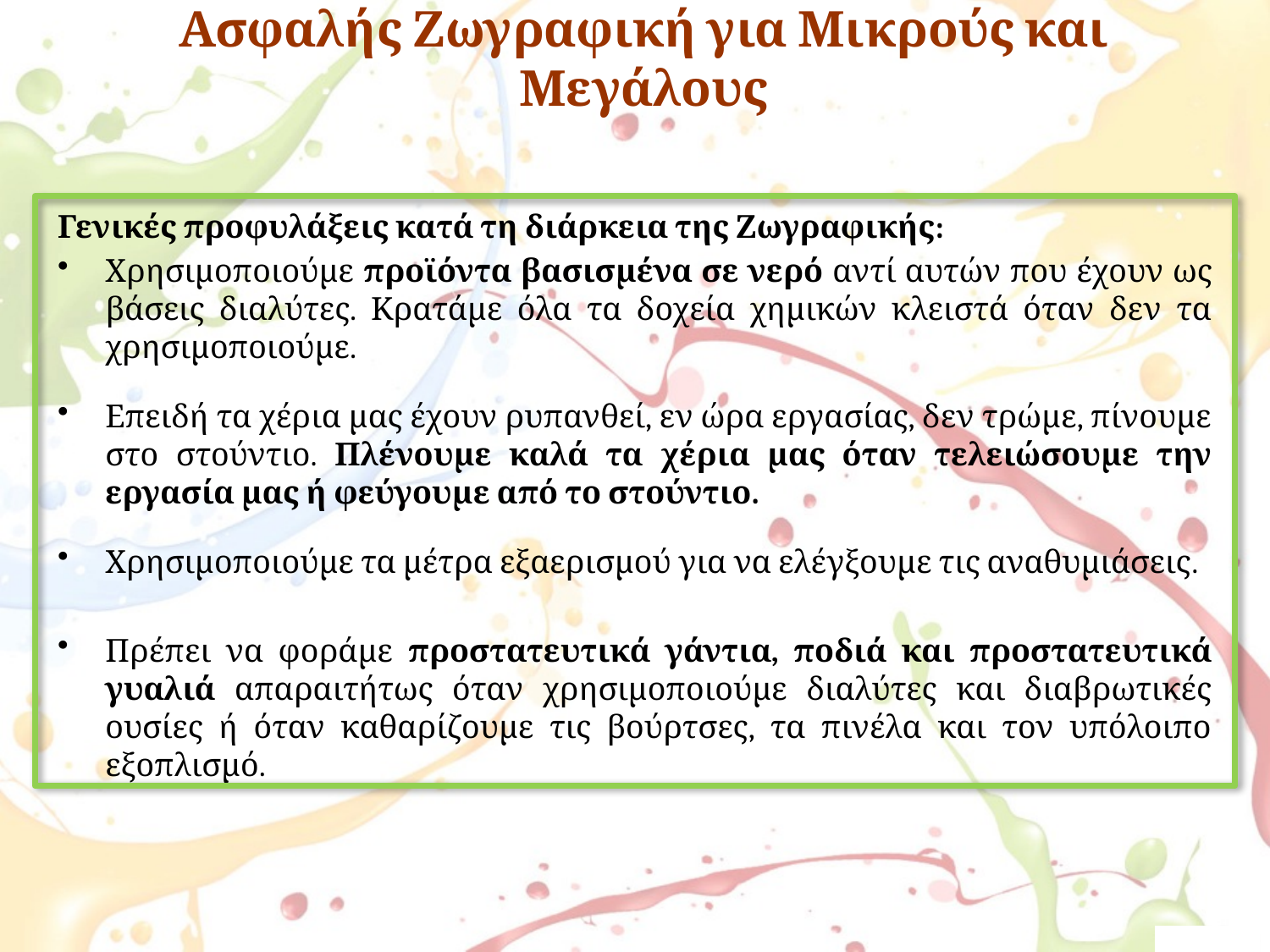

# Ασφαλής Ζωγραφική για Μικρούς και Μεγάλους

Γενικές προφυλάξεις κατά τη διάρκεια της Ζωγραφικής:
Χρησιμοποιούμε προϊόντα βασισμένα σε νερό αντί αυτών που έχουν ως βάσεις διαλύτες. Κρατάμε όλα τα δοχεία χημικών κλειστά όταν δεν τα χρησιμοποιούμε.

Επειδή τα χέρια μας έχουν ρυπανθεί, εν ώρα εργασίας, δεν τρώμε, πίνουμε στο στούντιο. Πλένουμε καλά τα χέρια μας όταν τελειώσουμε την εργασία μας ή φεύγουμε από το στούντιο.

Χρησιμοποιούμε τα μέτρα εξαερισμού για να ελέγξουμε τις αναθυμιάσεις.

Πρέπει να φοράμε προστατευτικά γάντια, ποδιά και προστατευτικά γυαλιά απαραιτήτως όταν χρησιμοποιούμε διαλύτες και διαβρωτικές ουσίες ή όταν καθαρίζουμε τις βούρτσες, τα πινέλα και τον υπόλοιπο εξοπλισμό.